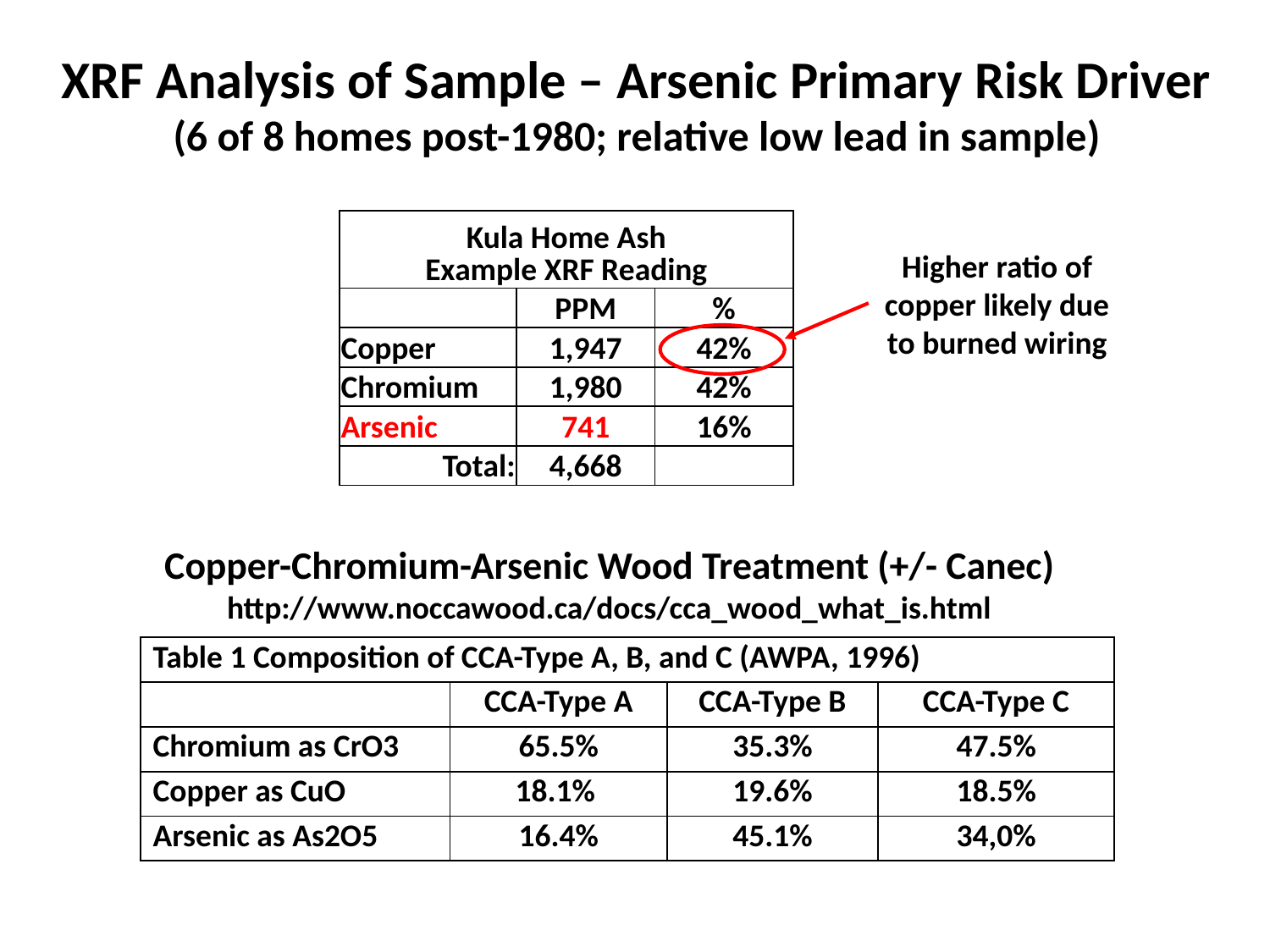

XRF Analysis of Sample – Arsenic Primary Risk Driver
(6 of 8 homes post-1980; relative low lead in sample)
| Kula Home Ash Example XRF Reading |  |  |
| --- | --- | --- |
|  | PPM | % |
| Copper | 1,947 | 42% |
| Chromium | 1,980 | 42% |
| Arsenic | 741 | 16% |
| Total: | 4,668 |  |
Higher ratio of copper likely due to burned wiring

Copper-Chromium-Arsenic Wood Treatment (+/- Canec)
http://www.noccawood.ca/docs/cca_wood_what_is.html
| Table 1 Composition of CCA-Type A, B, and C (AWPA, 1996) |  |  |  |
| --- | --- | --- | --- |
|  | CCA-Type A | CCA-Type B | CCA-Type C |
| Chromium as CrO3 | 65.5% | 35.3% | 47.5% |
| Copper as CuO | 18.1% | 19.6% | 18.5% |
| Arsenic as As2O5 | 16.4% | 45.1% | 34,0% |